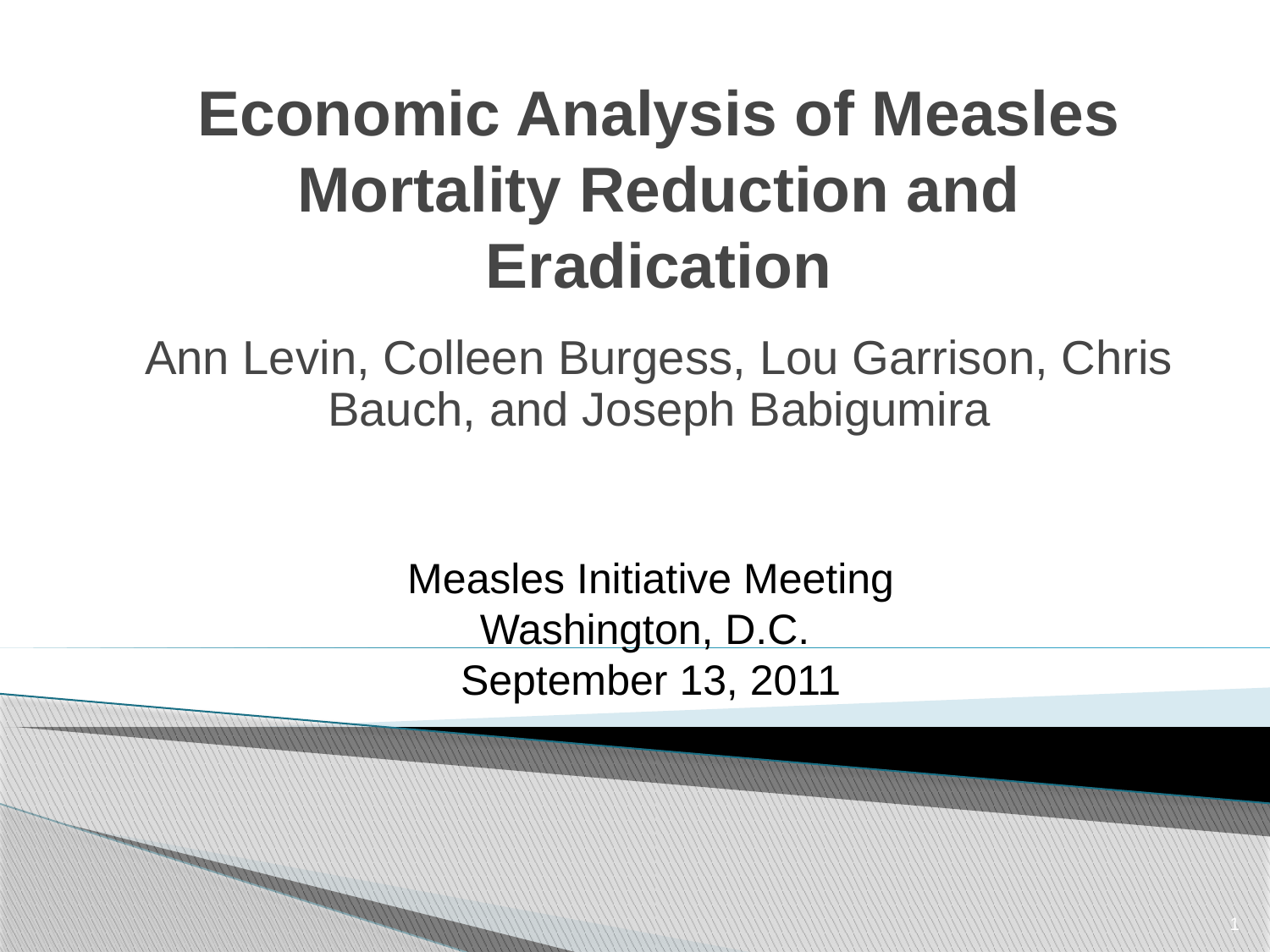

# Economic Analysis of Measles Mortality Reduction and Eradication
Ann Levin, Colleen Burgess, Lou Garrison, Chris Bauch, and Joseph Babigumira
Measles Initiative Meeting
Washington, D.C.
September 13, 2011
1